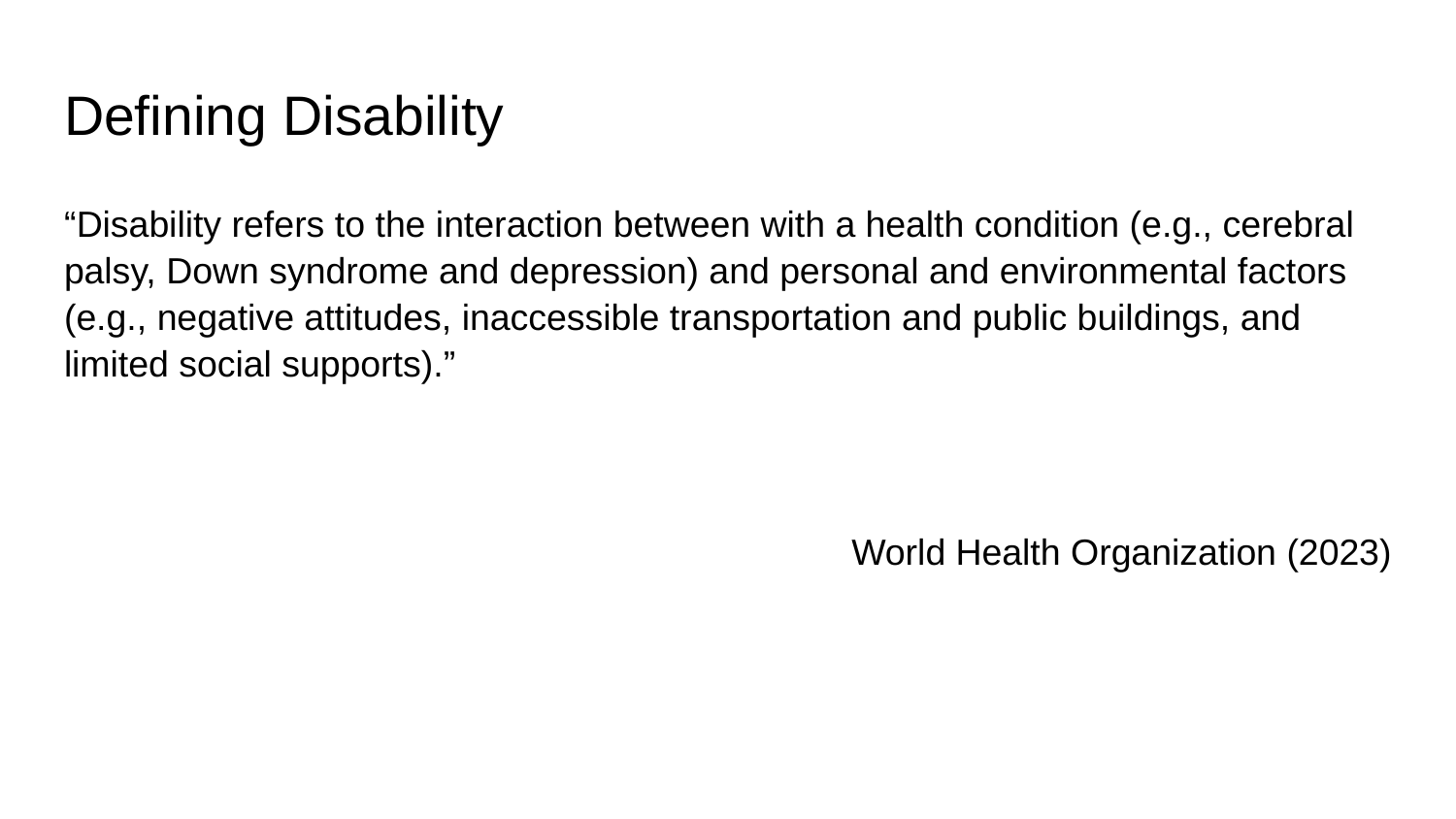

# Defining Disability
“Disability refers to the interaction between with a health condition (e.g., cerebral palsy, Down syndrome and depression) and personal and environmental factors (e.g., negative attitudes, inaccessible transportation and public buildings, and limited social supports).”

World Health Organization (2023)